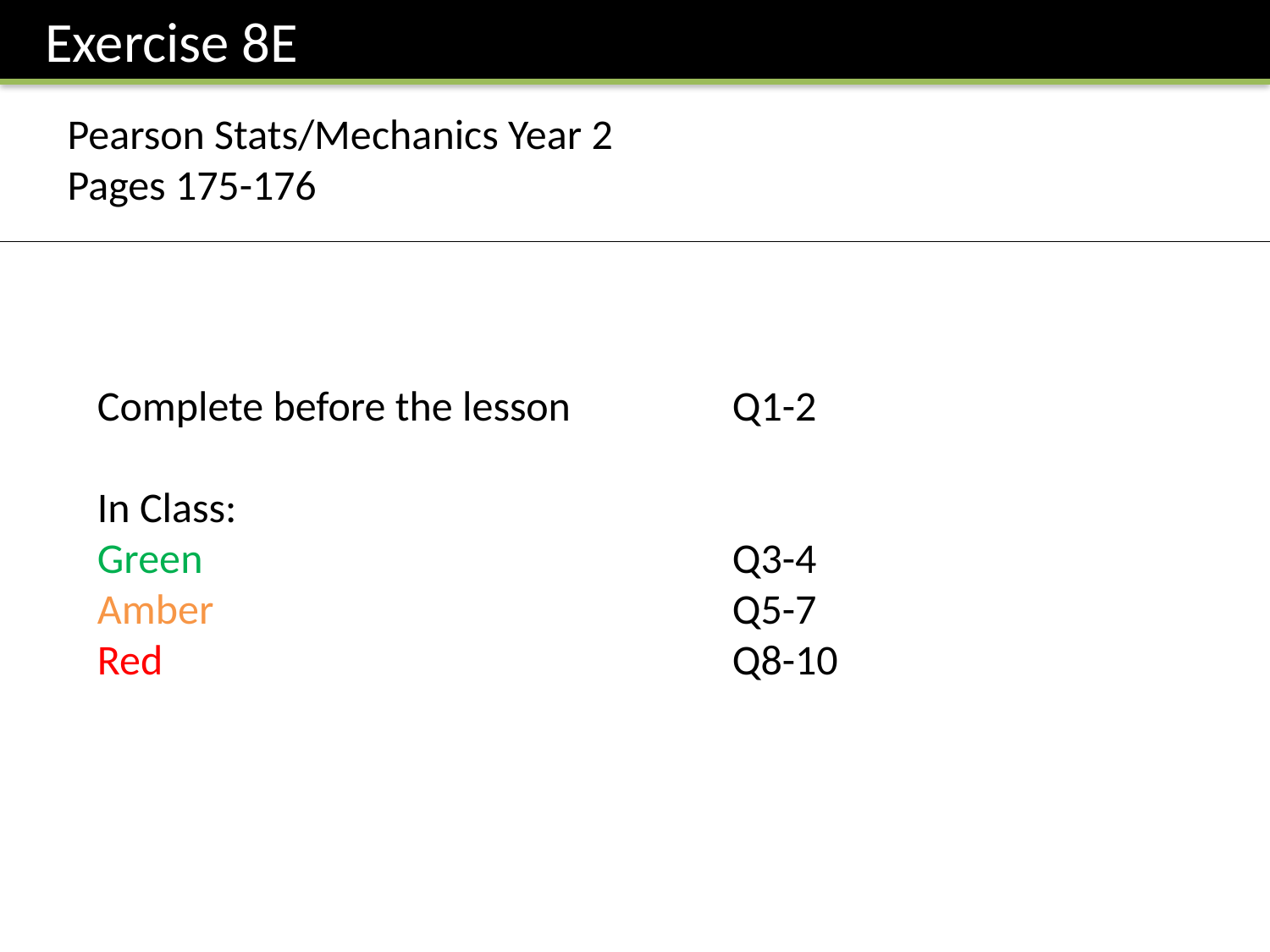

Exercise 8E
Pearson Stats/Mechanics Year 2
Pages 175-176
Complete before the lesson		Q1-2

In Class:
Green					Q3-4
Amber 					Q5-7
Red					Q8-10